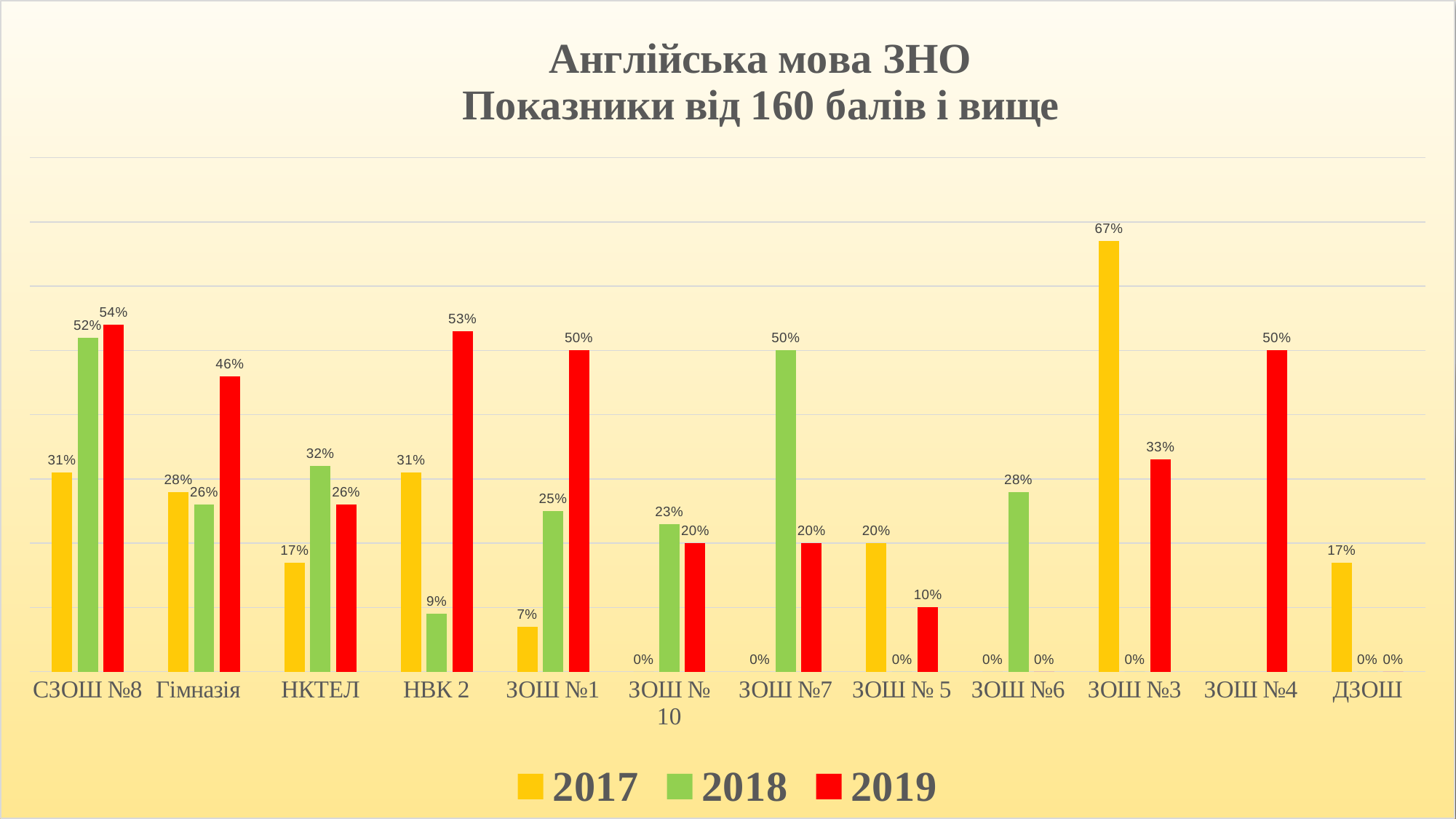

### Chart: Англійська мова ЗНО
Показники від 160 балів і вище

| Category | 2017 | 2018 | 2019 |
|---|---|---|---|
| СЗОШ №8 | 0.31 | 0.52 | 0.54 |
| Гімназія   | 0.28 | 0.26 | 0.46 |
| НКТЕЛ | 0.17 | 0.32 | 0.26 |
| НВК 2 | 0.31 | 0.09 | 0.53 |
| ЗОШ №1 | 0.07 | 0.25 | 0.5 |
| ЗОШ № 10 | 0.0 | 0.23 | 0.2 |
| ЗОШ №7 | 0.0 | 0.5 | 0.2 |
| ЗОШ № 5 | 0.2 | 0.0 | 0.1 |
| ЗОШ №6 | 0.0 | 0.28 | 0.0 |
| ЗОШ №3 | 0.67 | 0.0 | 0.33 |
| ЗОШ №4 | None | None | 0.5 |
| ДЗОШ | 0.17 | 0.0 | 0.0 |